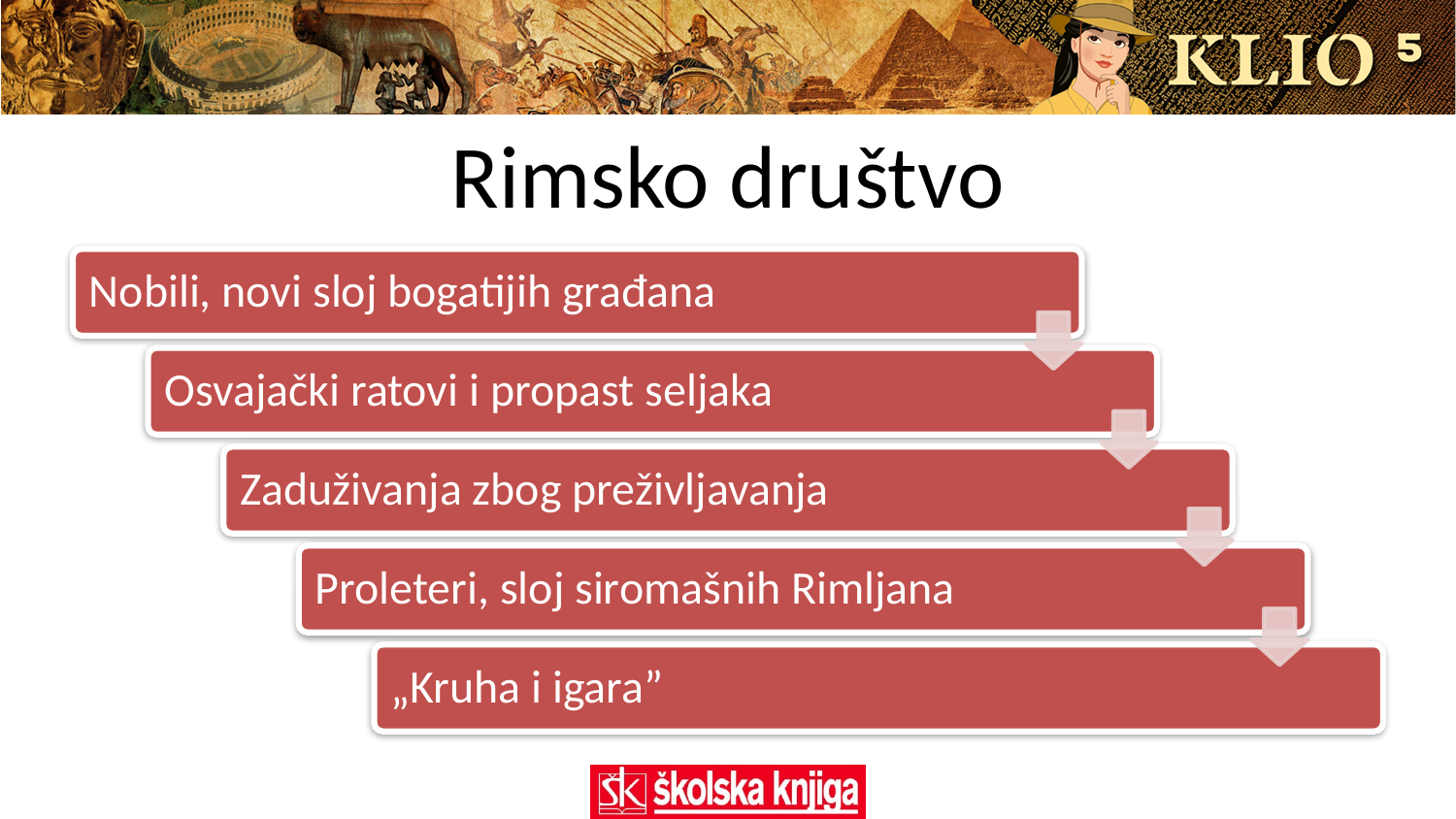

# Rimsko društvo
Nobili, novi sloj bogatijih građana
Osvajački ratovi i propast seljaka
Zaduživanja zbog preživljavanja
Proleteri, sloj siromašnih Rimljana
„Kruha i igara”